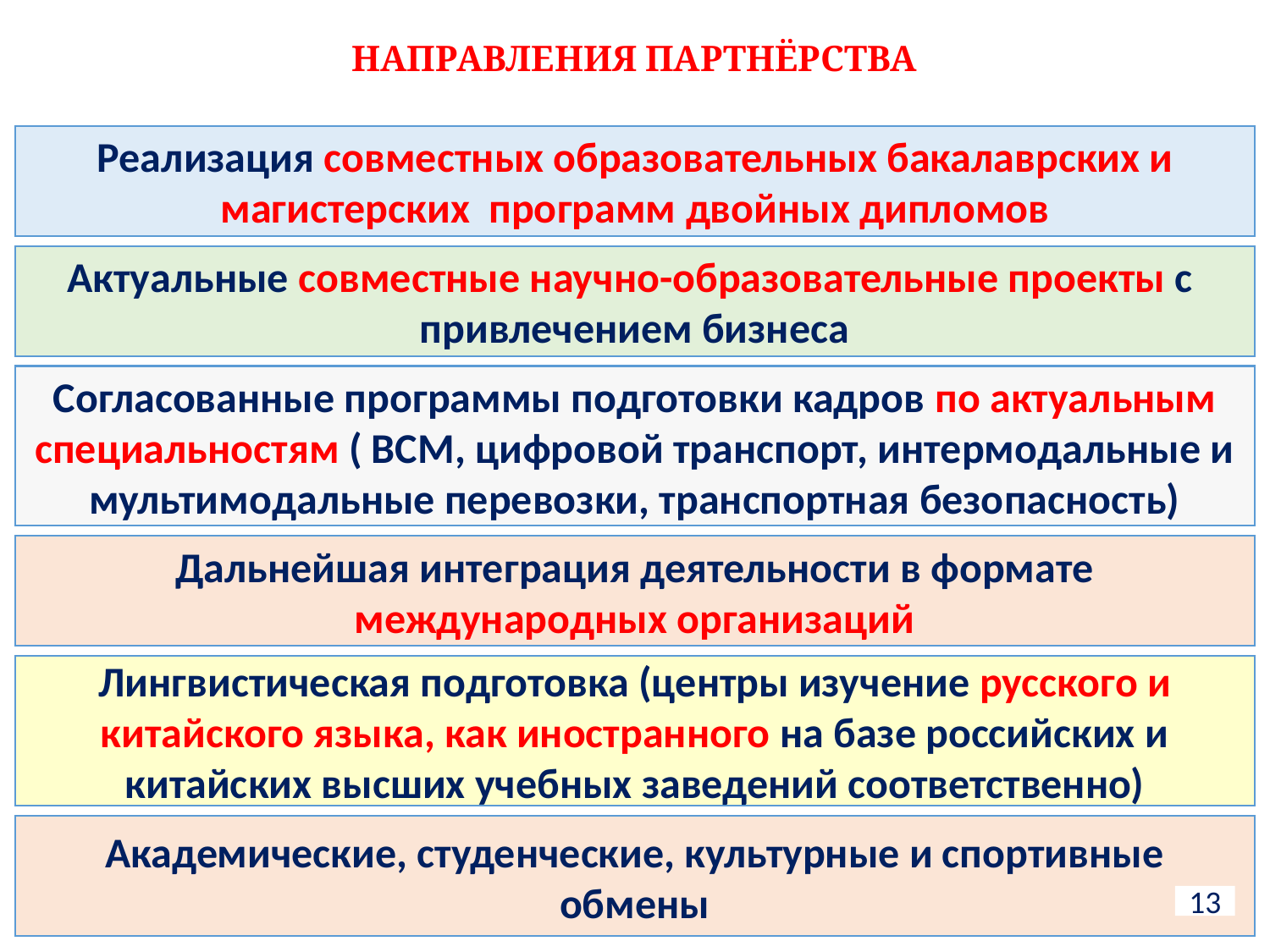

НАПРАВЛЕНИЯ ПАРТНЁРСТВА
Реализация совместных образовательных бакалаврских и магистерских  программ двойных дипломов
Актуальные совместные научно-образовательные проекты с  привлечением бизнеса
Согласованные программы подготовки кадров по актуальным специальностям ( ВСМ, цифровой транспорт, интермодальные и мультимодальные перевозки, транспортная безопасность)
Дальнейшая интеграция деятельности в формате международных организаций
Лингвистическая подготовка (центры изучение русского и китайского языка, как иностранного на базе российских и китайских высших учебных заведений соответственно)
Академические, студенческие, культурные и спортивные обмены
13